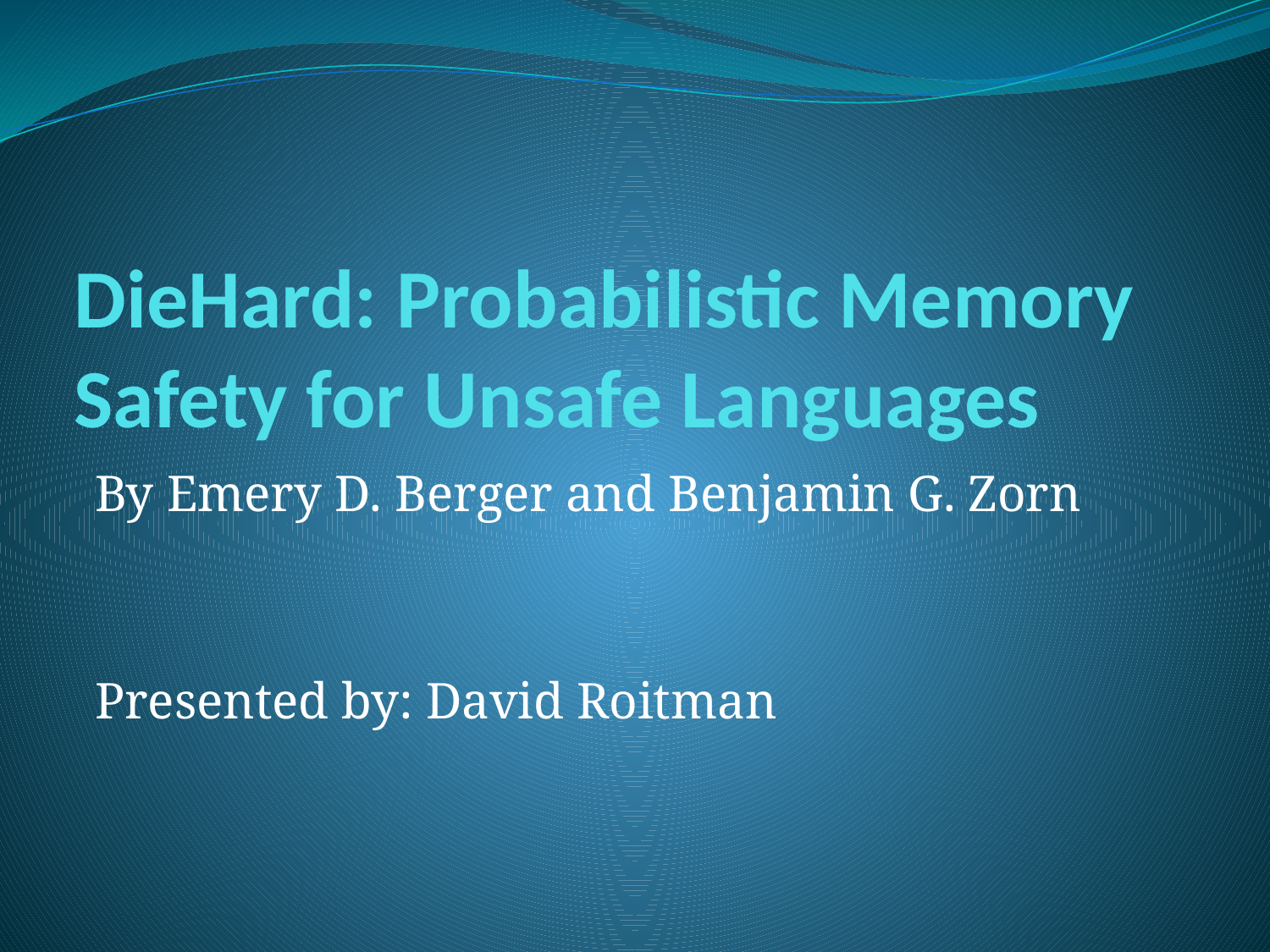

# DieHard: Probabilistic Memory Safety for Unsafe Languages
By Emery D. Berger and Benjamin G. Zorn

Presented by: David Roitman